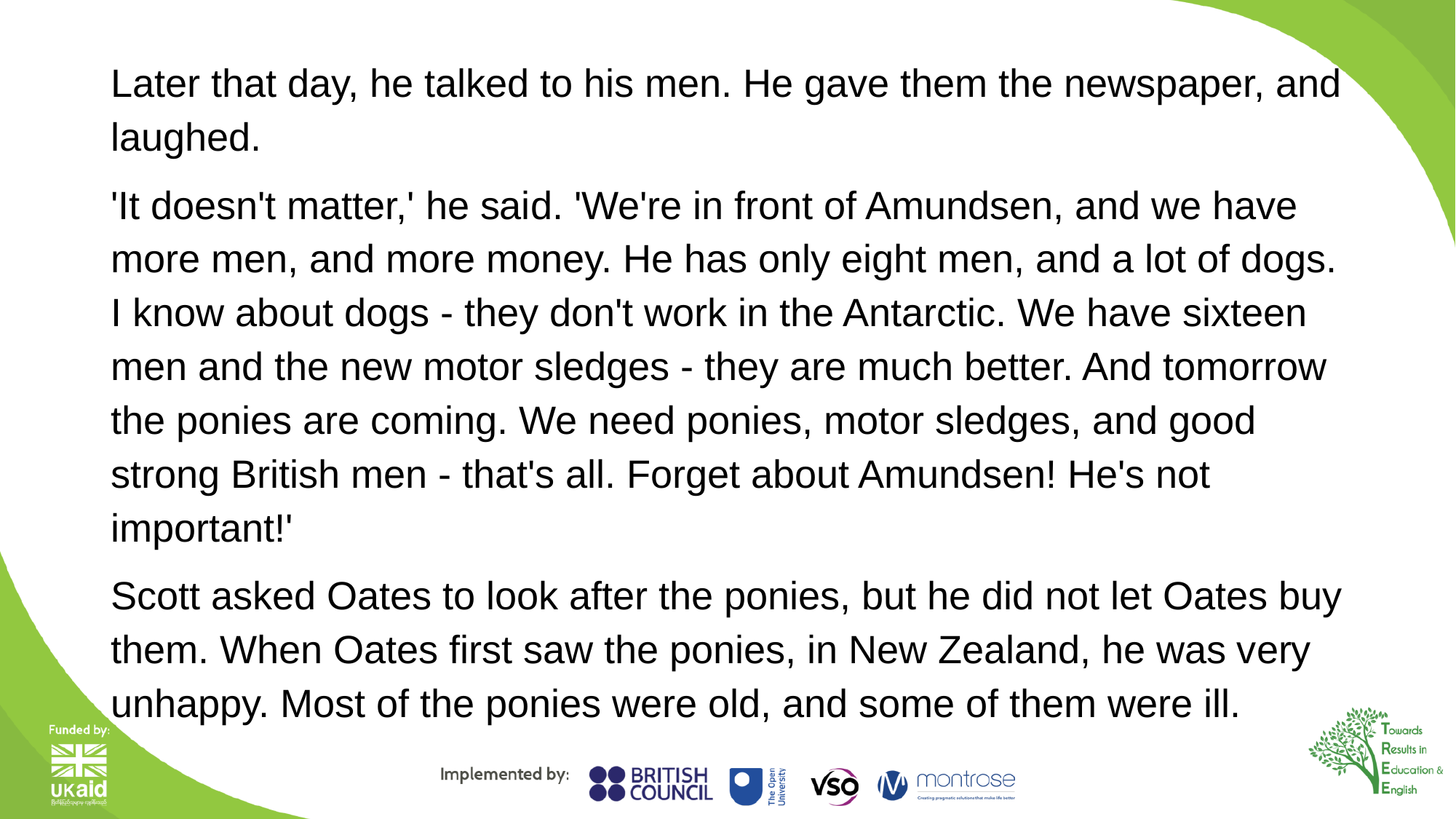

Later that day, he talked to his men. He gave them the newspaper, and laughed.
'It doesn't matter,' he said. 'We're in front of Amundsen, and we have more men, and more money. He has only eight men, and a lot of dogs. I know about dogs - they don't work in the Antarctic. We have sixteen men and the new motor sledges - they are much better. And tomorrow the ponies are coming. We need ponies, motor sledges, and good strong British men - that's all. Forget about Amundsen! He's not important!'
Scott asked Oates to look after the ponies, but he did not let Oates buy them. When Oates first saw the ponies, in New Zealand, he was very unhappy. Most of the ponies were old, and some of them were ill.